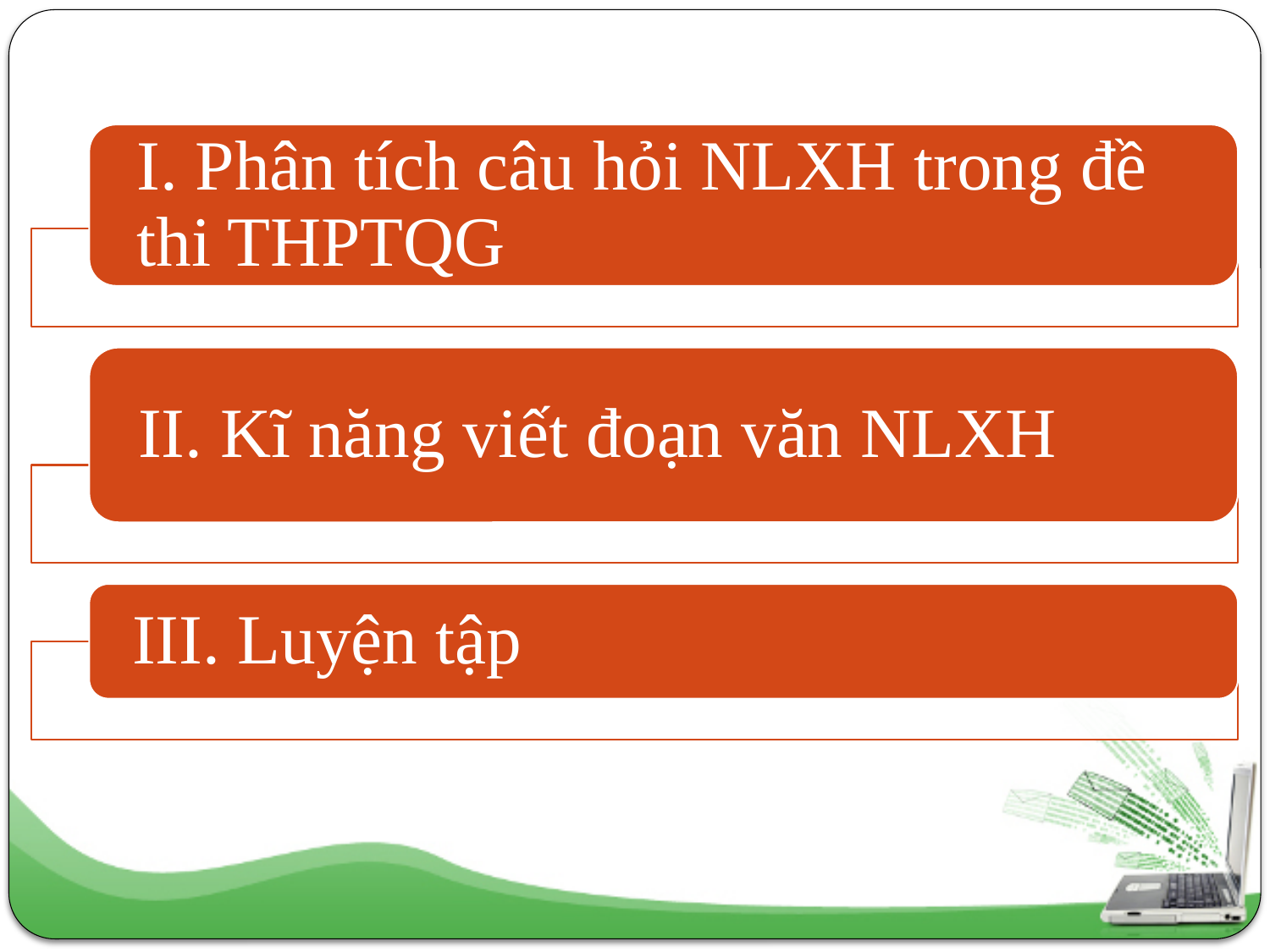

I. Phân tích câu hỏi NLXH trong đề thi THPTQG
II. Kĩ năng viết đoạn văn NLXH
III. Luyện tập